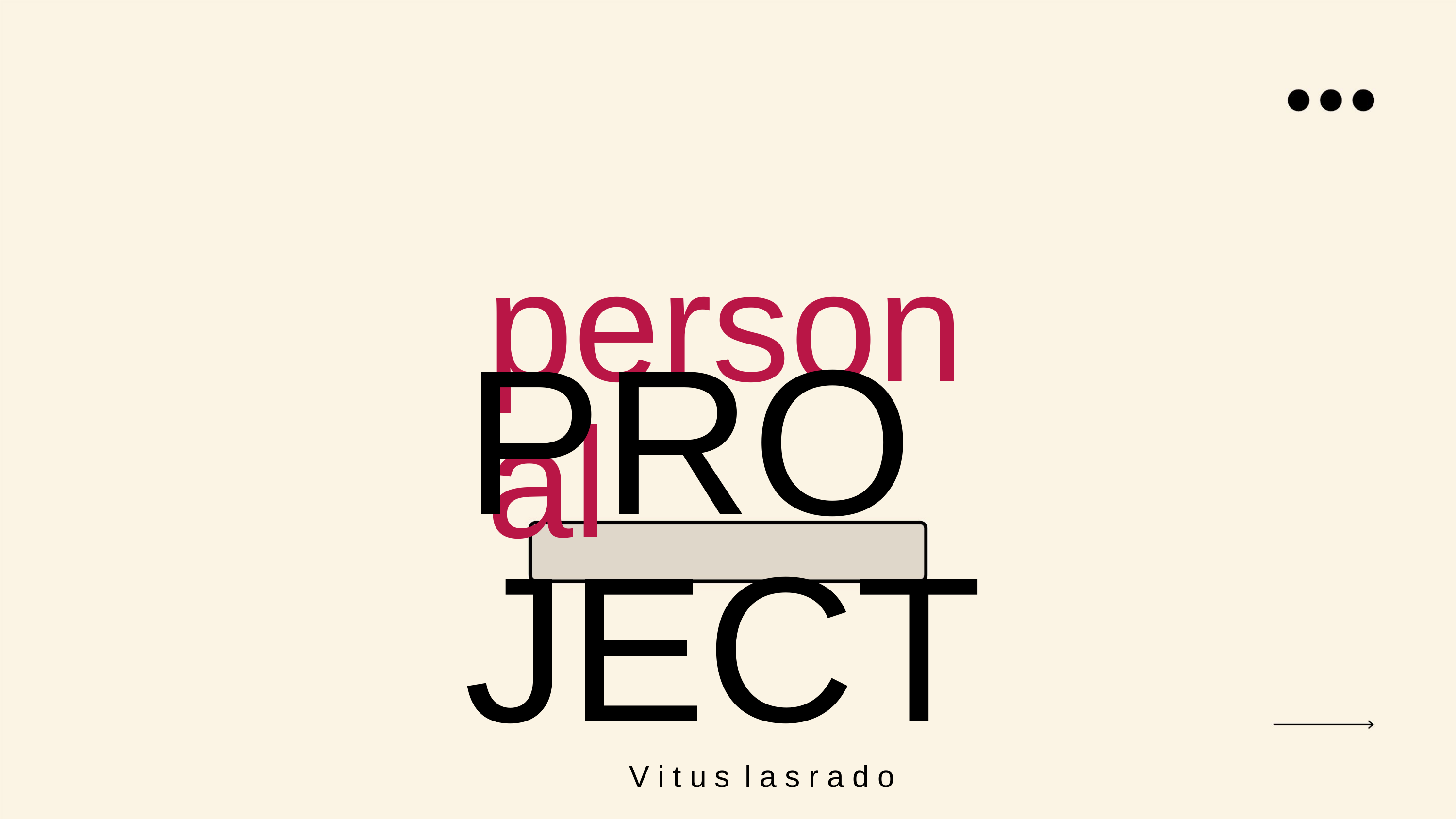

personal
PROJECT
V i t u s l a s r a d o